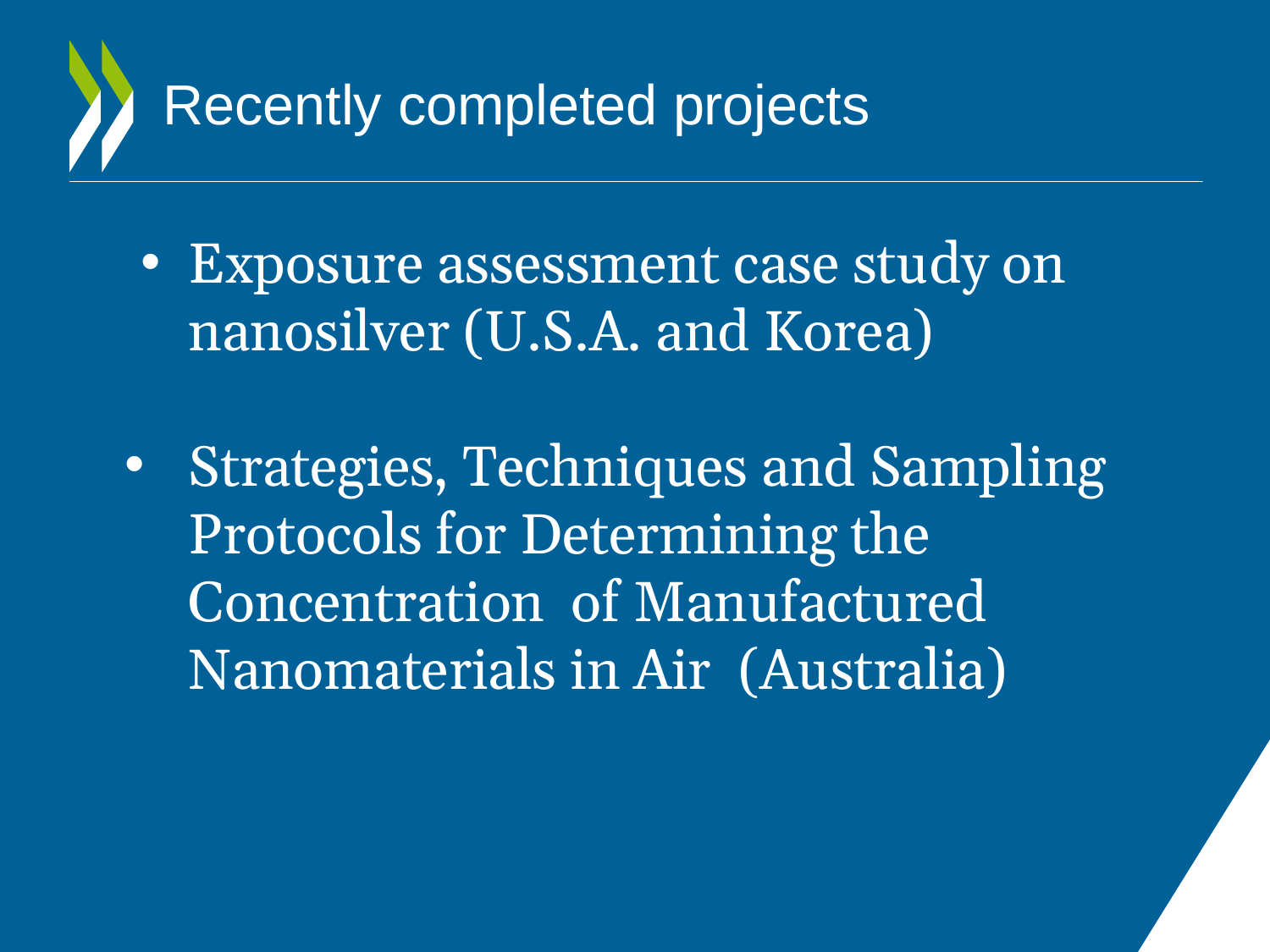

# Recently completed projects

Exposure assessment case study on
nanosilver (U.S.A. and Korea)

Strategies, Techniques and Sampling  Protocols for Determining the Concentration  of Manufactured Nanomaterials in Air  (Australia)